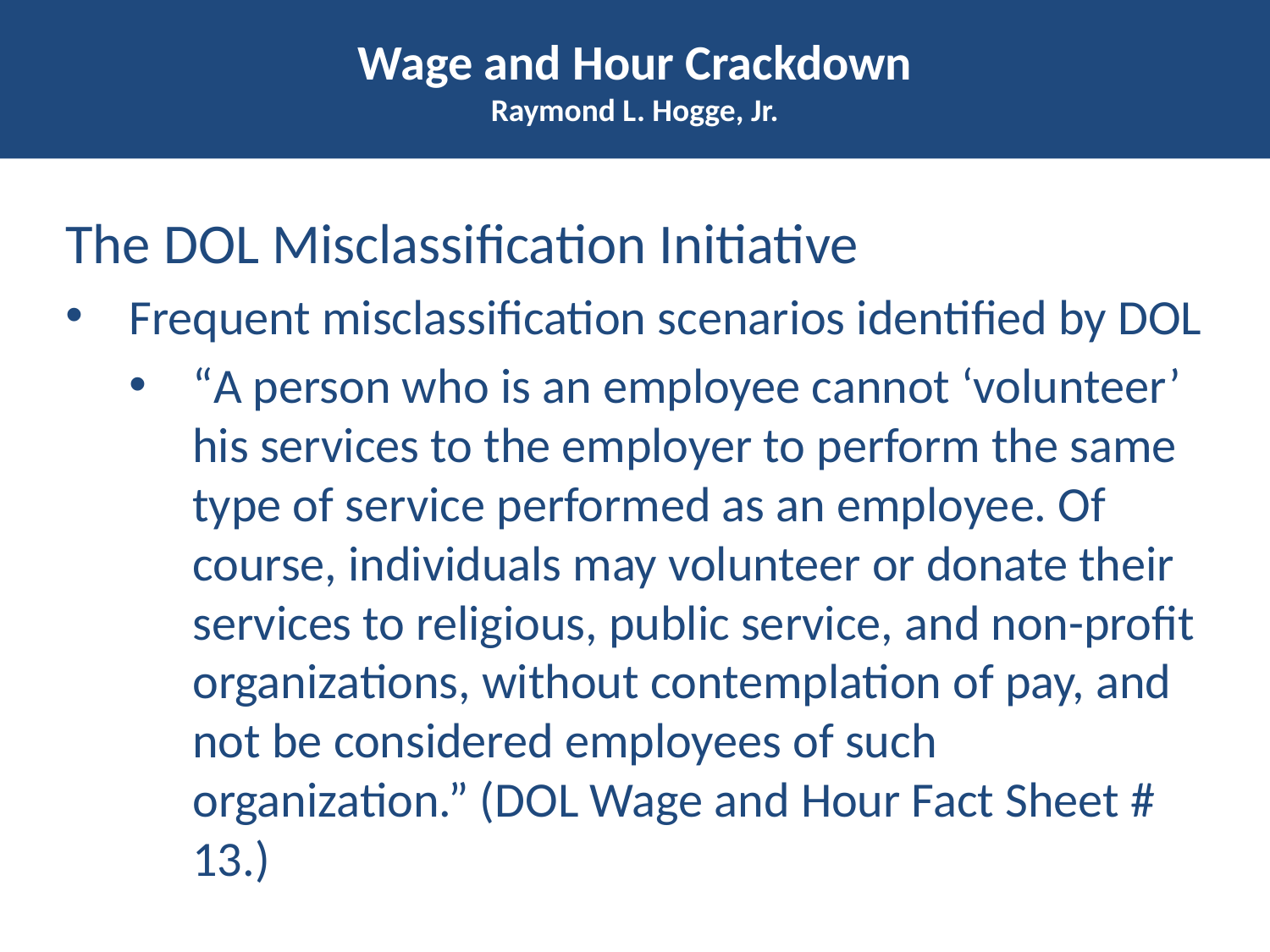

# Wage and Hour Crackdown Raymond L. Hogge, Jr.
The DOL Misclassification Initiative
Frequent misclassification scenarios identified by DOL
“A person who is an employee cannot ‘volunteer’ his services to the employer to perform the same type of service performed as an employee. Of course, individuals may volunteer or donate their services to religious, public service, and non-profit organizations, without contemplation of pay, and not be considered employees of such organization.” (DOL Wage and Hour Fact Sheet # 13.)